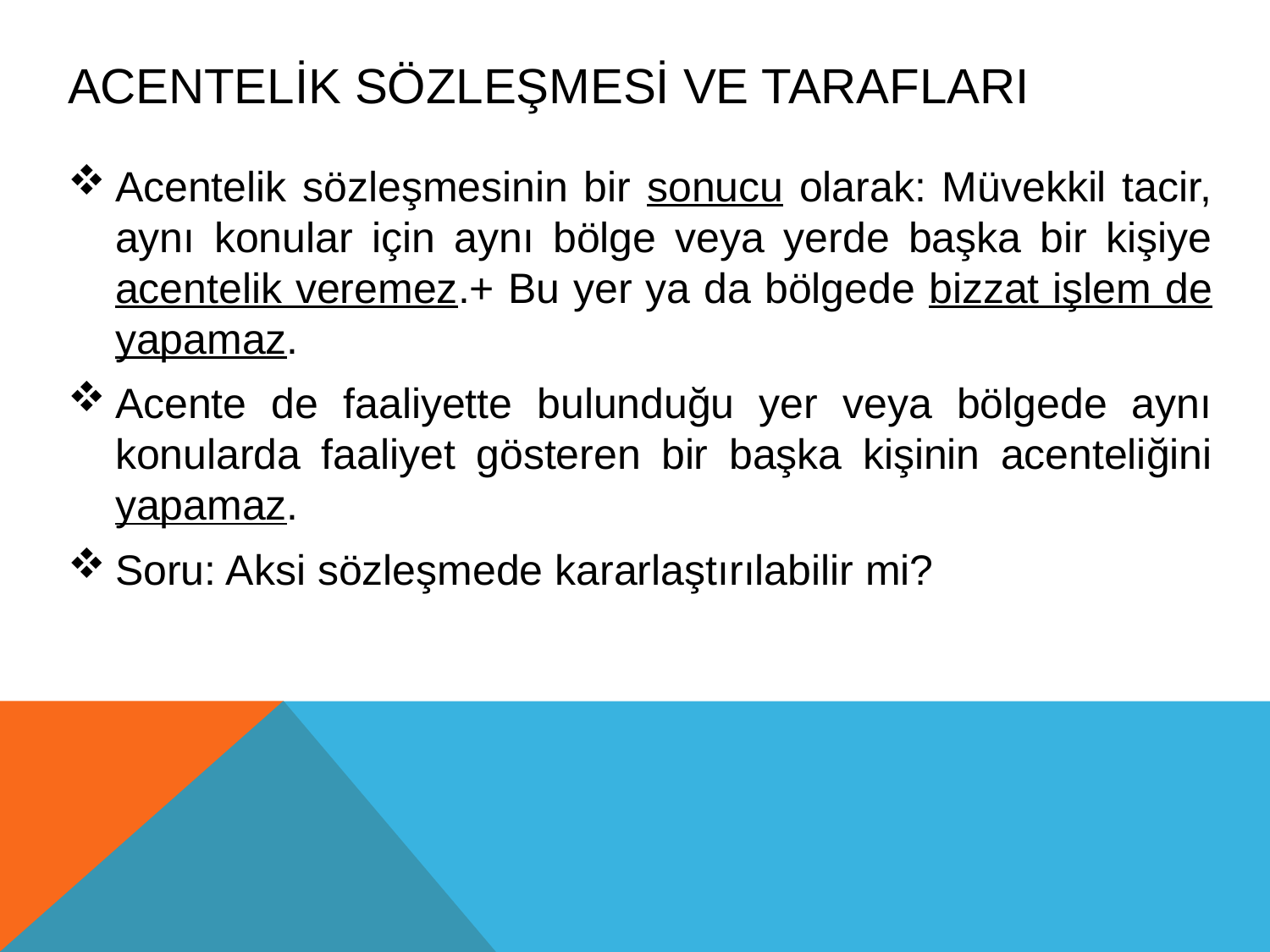

# ACENTElik sözleşmesi ve taraflarI
Acentelik sözleşmesinin bir sonucu olarak: Müvekkil tacir, aynı konular için aynı bölge veya yerde başka bir kişiye acentelik veremez.+ Bu yer ya da bölgede bizzat işlem de yapamaz.
Acente de faaliyette bulunduğu yer veya bölgede aynı konularda faaliyet gösteren bir başka kişinin acenteliğini yapamaz.
Soru: Aksi sözleşmede kararlaştırılabilir mi?